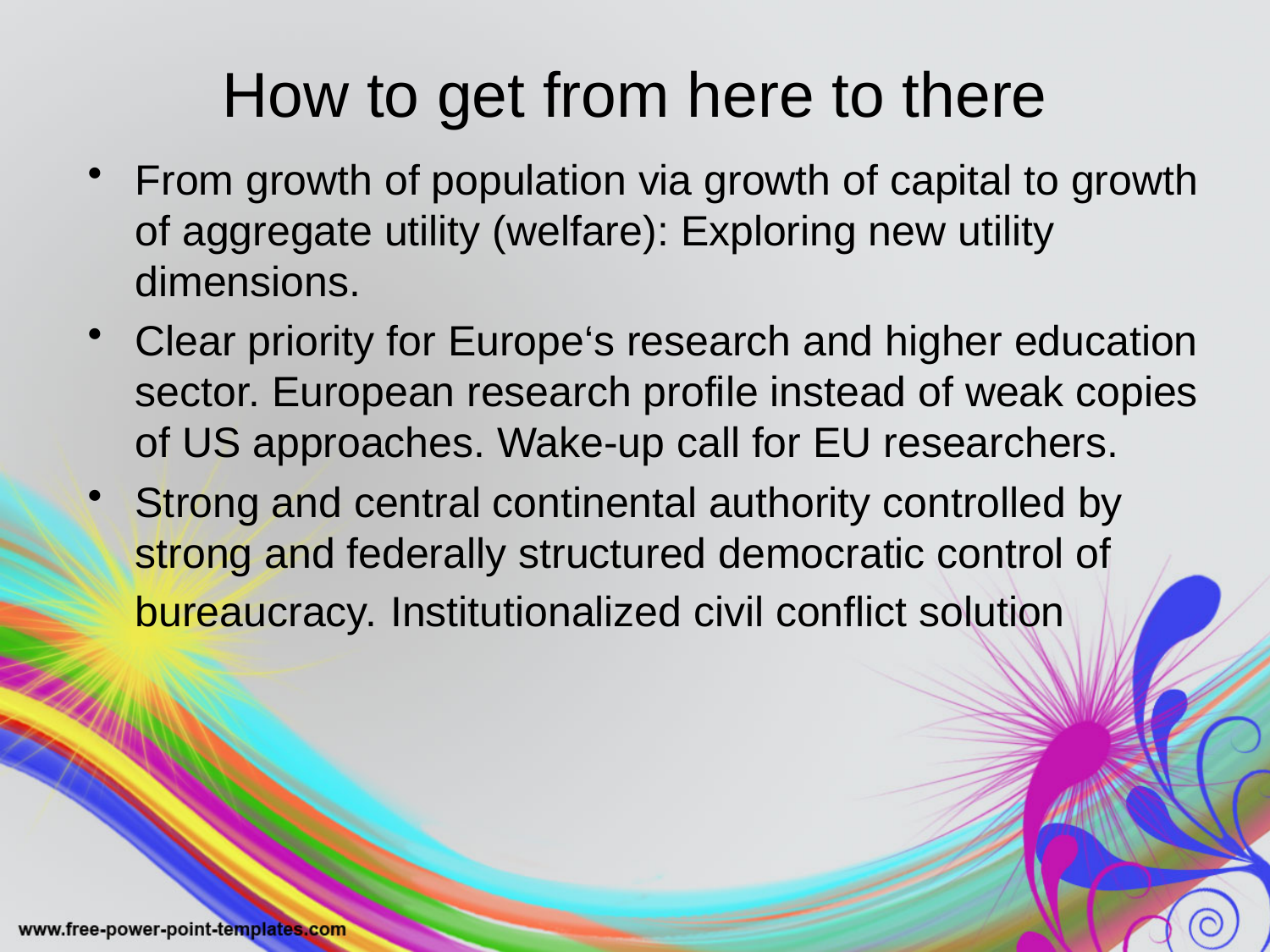

# How to get from here to there
From growth of population via growth of capital to growth of aggregate utility (welfare): Exploring new utility dimensions.
Clear priority for Europe‘s research and higher education sector. European research profile instead of weak copies of US approaches. Wake-up call for EU researchers.
Strong and central continental authority controlled by strong and federally structured democratic control of bureaucracy. Institutionalized civil conflict solution